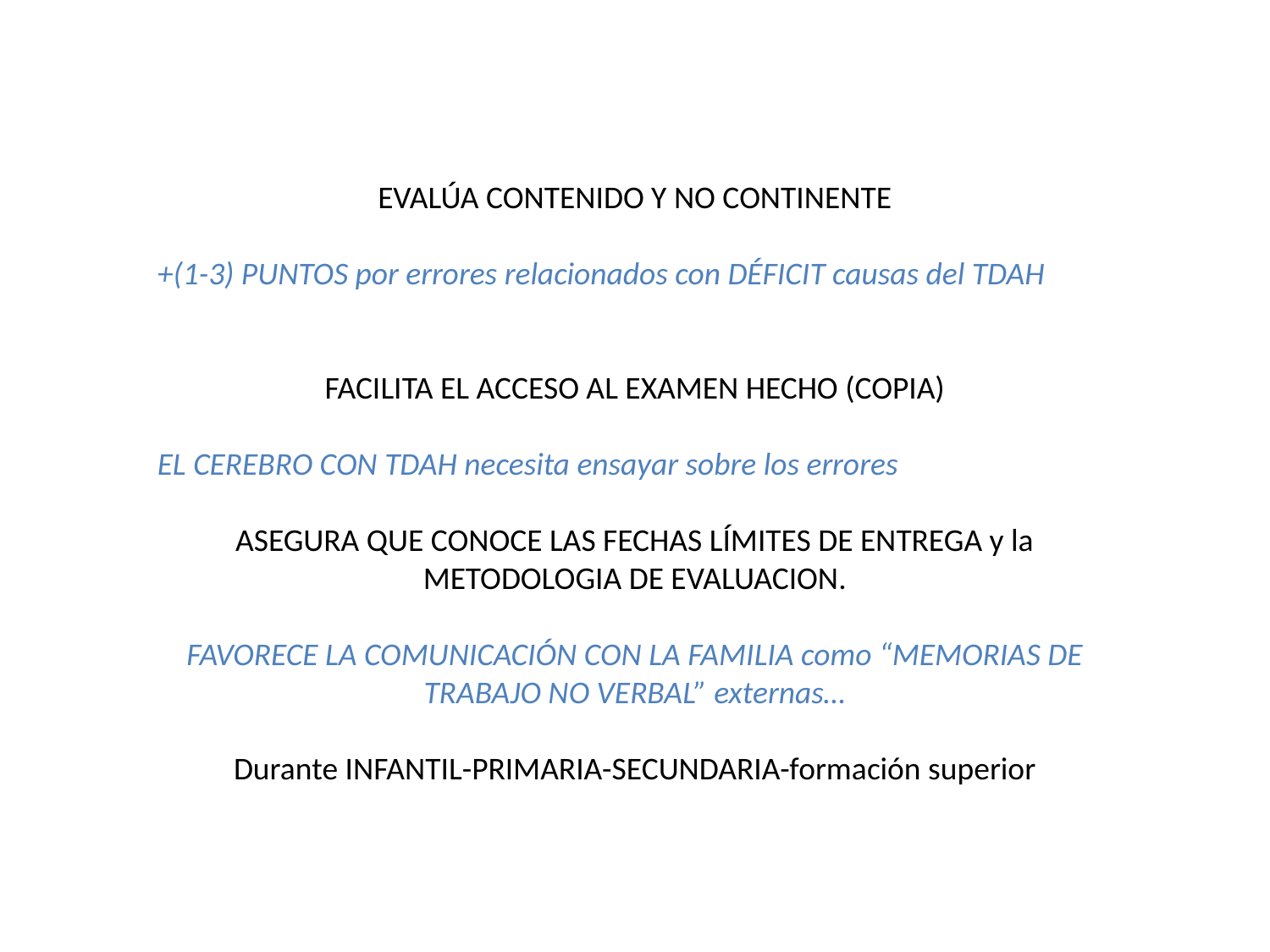

#

EVALÚA CONTENIDO Y NO CONTINENTE

+(1-3) PUNTOS por errores relacionados con DÉFICIT causas del TDAH

FACILITA EL ACCESO AL EXAMEN HECHO (COPIA)

EL CEREBRO CON TDAH necesita ensayar sobre los errores

ASEGURA QUE CONOCE LAS FECHAS LÍMITES DE ENTREGA y la METODOLOGIA DE EVALUACION.

FAVORECE LA COMUNICACIÓN CON LA FAMILIA como “MEMORIAS DE TRABAJO NO VERBAL” externas…

Durante INFANTIL-PRIMARIA-SECUNDARIA-formación superior